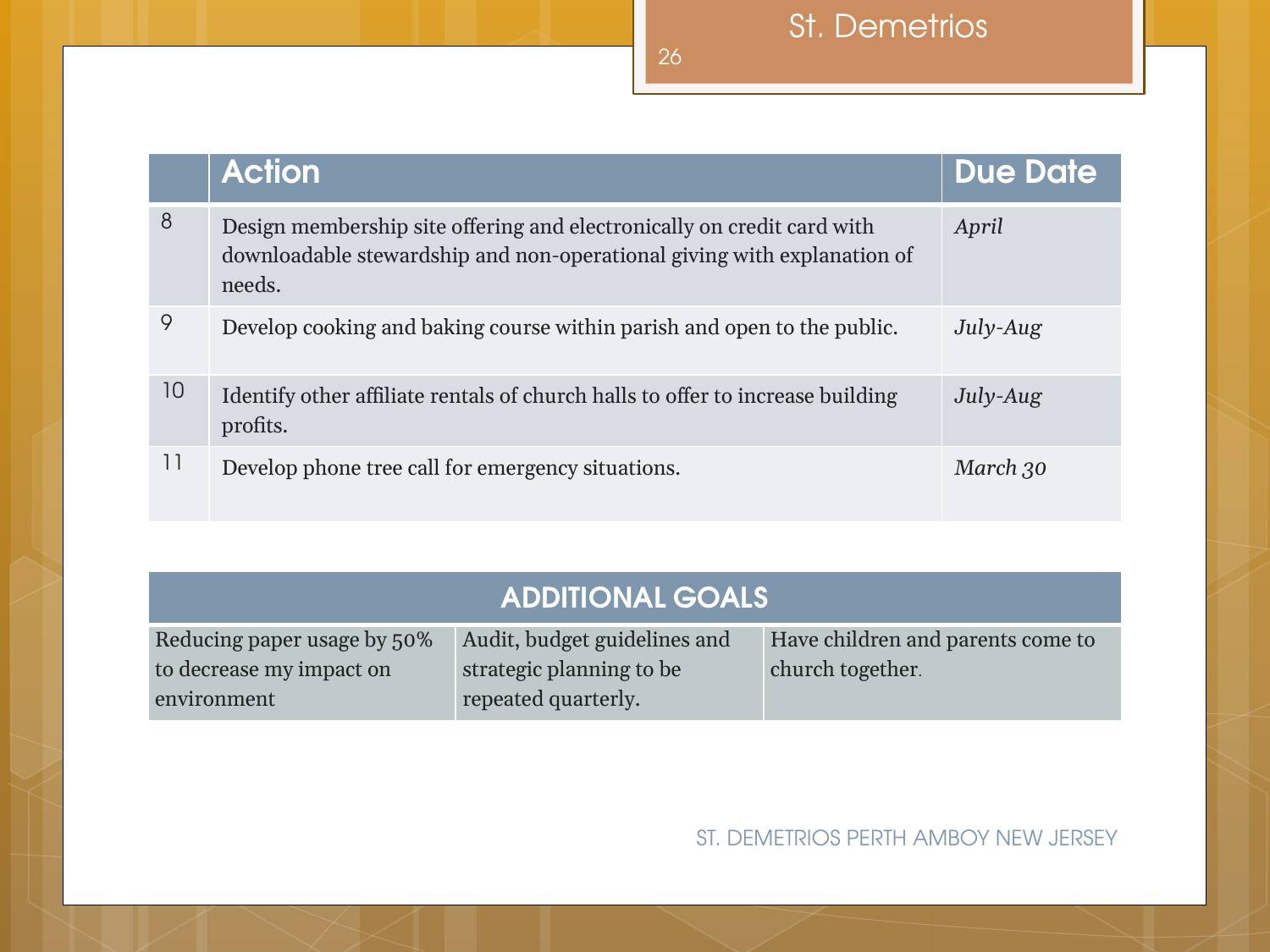

26
|  | Action | Due Date |
| --- | --- | --- |
| 8 | Design membership site offering and electronically on credit card with downloadable stewardship and non-operational giving with explanation of needs. | April |
| 9 | Develop cooking and baking course within parish and open to the public. | July-Aug |
| 10 | Identify other affiliate rentals of church halls to offer to increase building profits. | July-Aug |
| 11 | Develop phone tree call for emergency situations. | March 30 |
| ADDITIONAL GOALS |  |  |
| --- | --- | --- |
| Reducing paper usage by 50% to decrease my impact on environment | Audit, budget guidelines and strategic planning to be repeated quarterly. | Have children and parents come to church together. |
ST. DEMETRIOS PERTH AMBOY NEW JERSEY